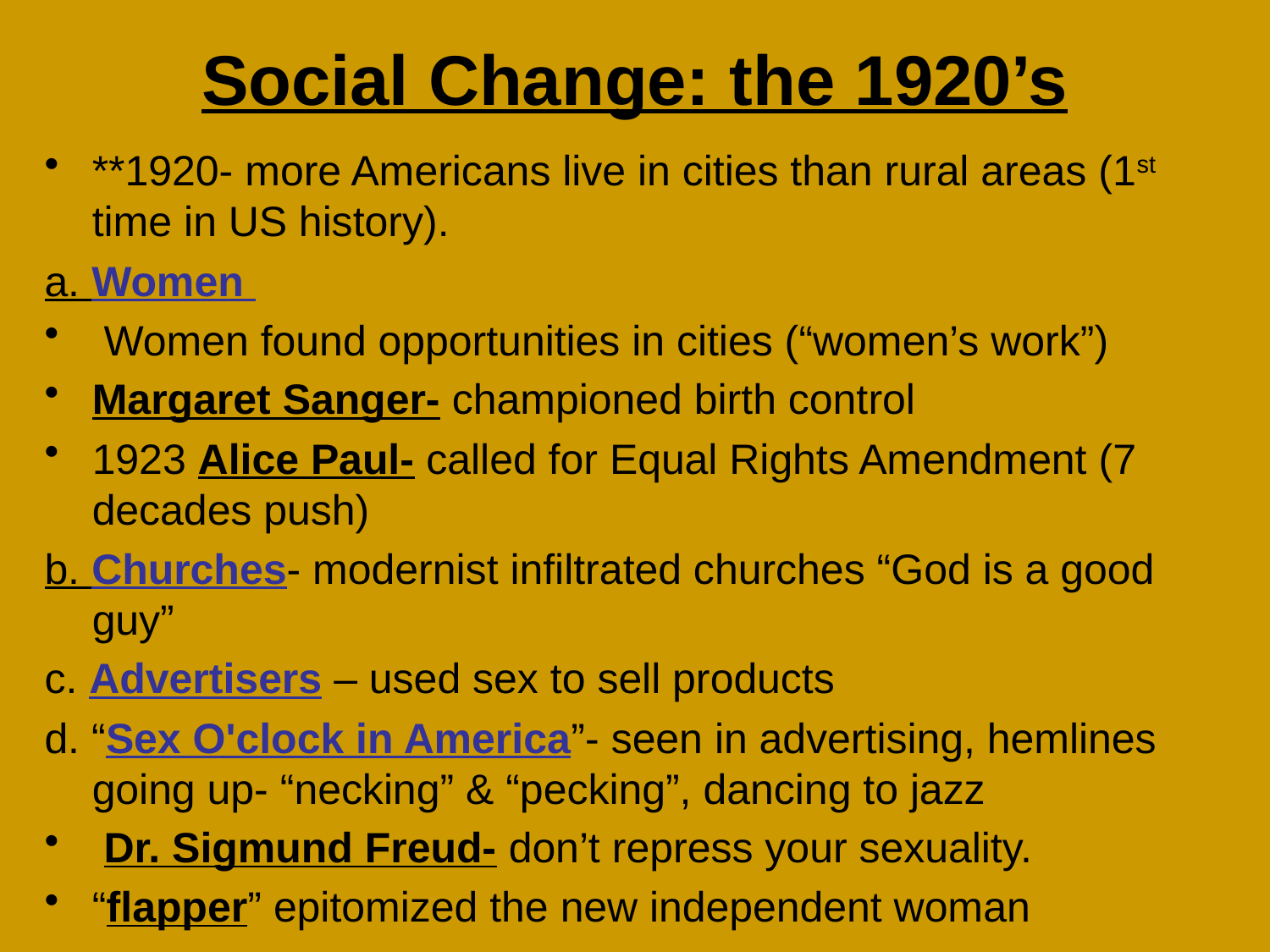

# Social Change: the 1920’s
**1920- more Americans live in cities than rural areas (1st time in US history).
a. Women
 Women found opportunities in cities (“women’s work”)
Margaret Sanger- championed birth control
1923 Alice Paul- called for Equal Rights Amendment (7 decades push)
b. Churches- modernist infiltrated churches “God is a good guy”
c. Advertisers – used sex to sell products
d. “Sex O'clock in America”- seen in advertising, hemlines going up- “necking” & “pecking”, dancing to jazz
 Dr. Sigmund Freud- don’t repress your sexuality.
“flapper” epitomized the new independent woman